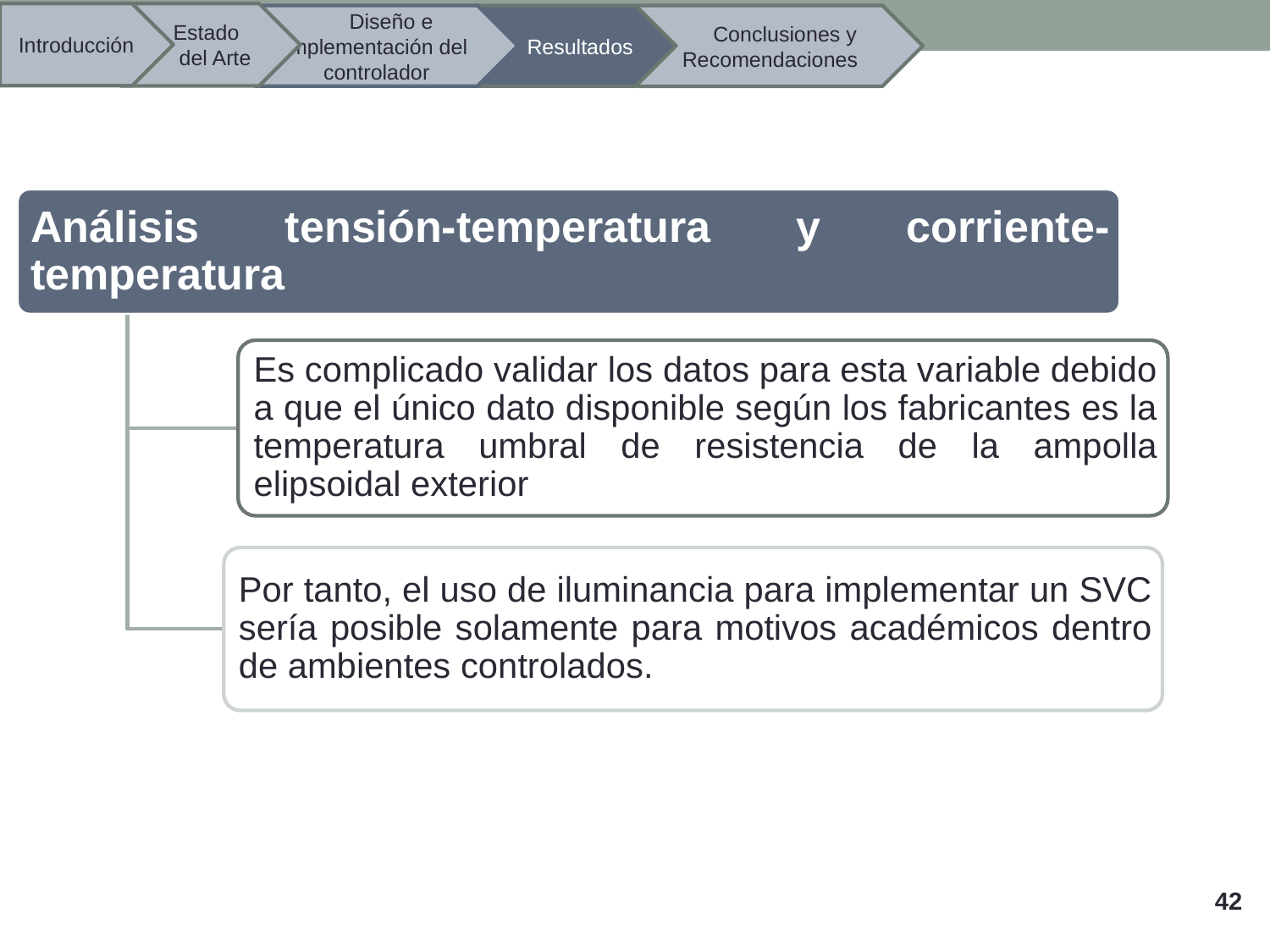

Introducción
    Estado
     del Arte
     Diseño e implementación del controlador
     Resultados
     Conclusiones y Recomendaciones
Análisis tensión-temperatura y corriente-temperatura
Es complicado validar los datos para esta variable debido a que el único dato disponible según los fabricantes es la temperatura umbral de resistencia de la ampolla elipsoidal exterior
Por tanto, el uso de iluminancia para implementar un SVC sería posible solamente para motivos académicos dentro de ambientes controlados.
42